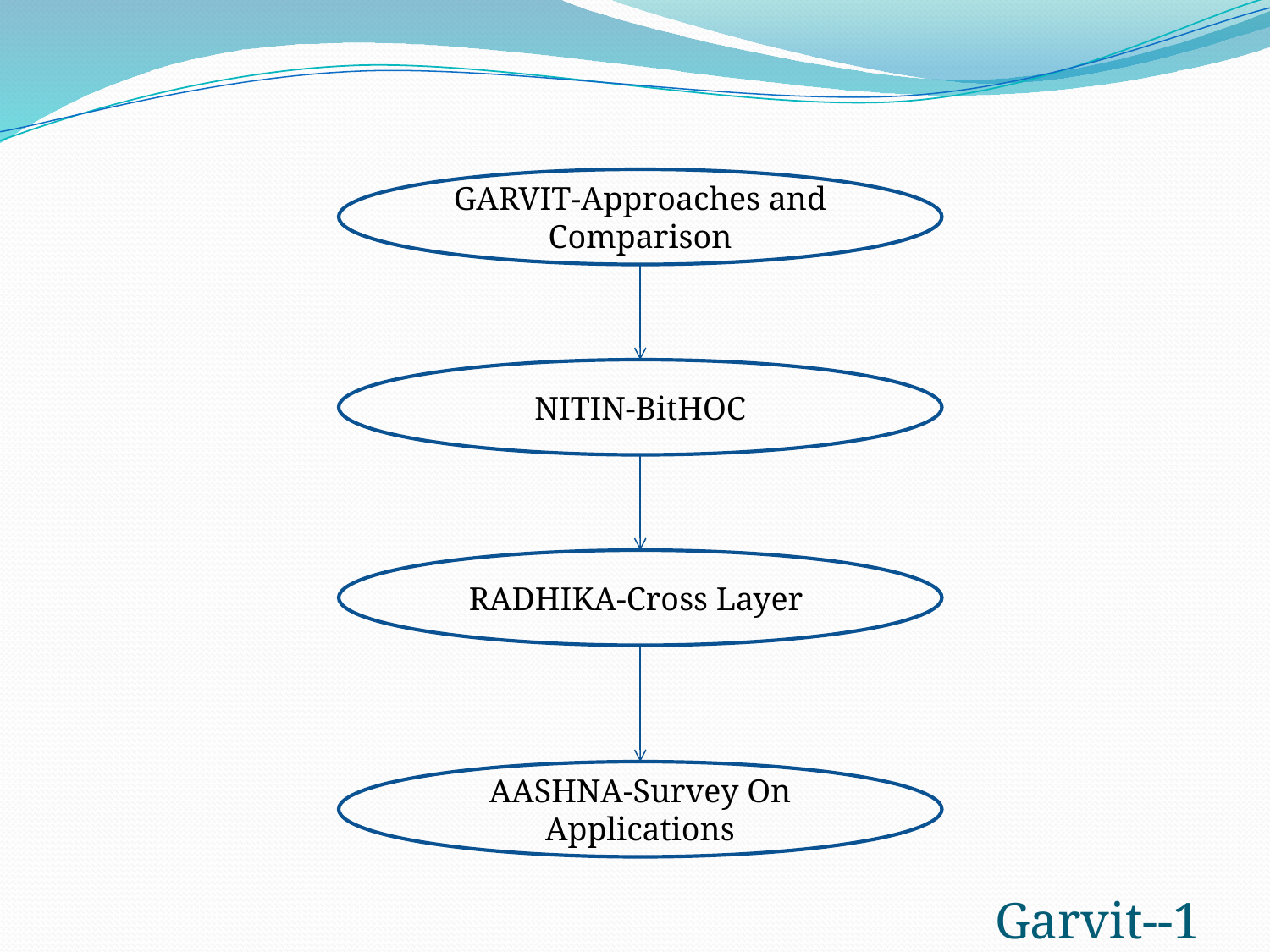

#
GARVIT-Approaches and Comparison

NITIN-BitHOC
RADHIKA-Cross Layer
AASHNA-Survey On Applications
Garvit--1